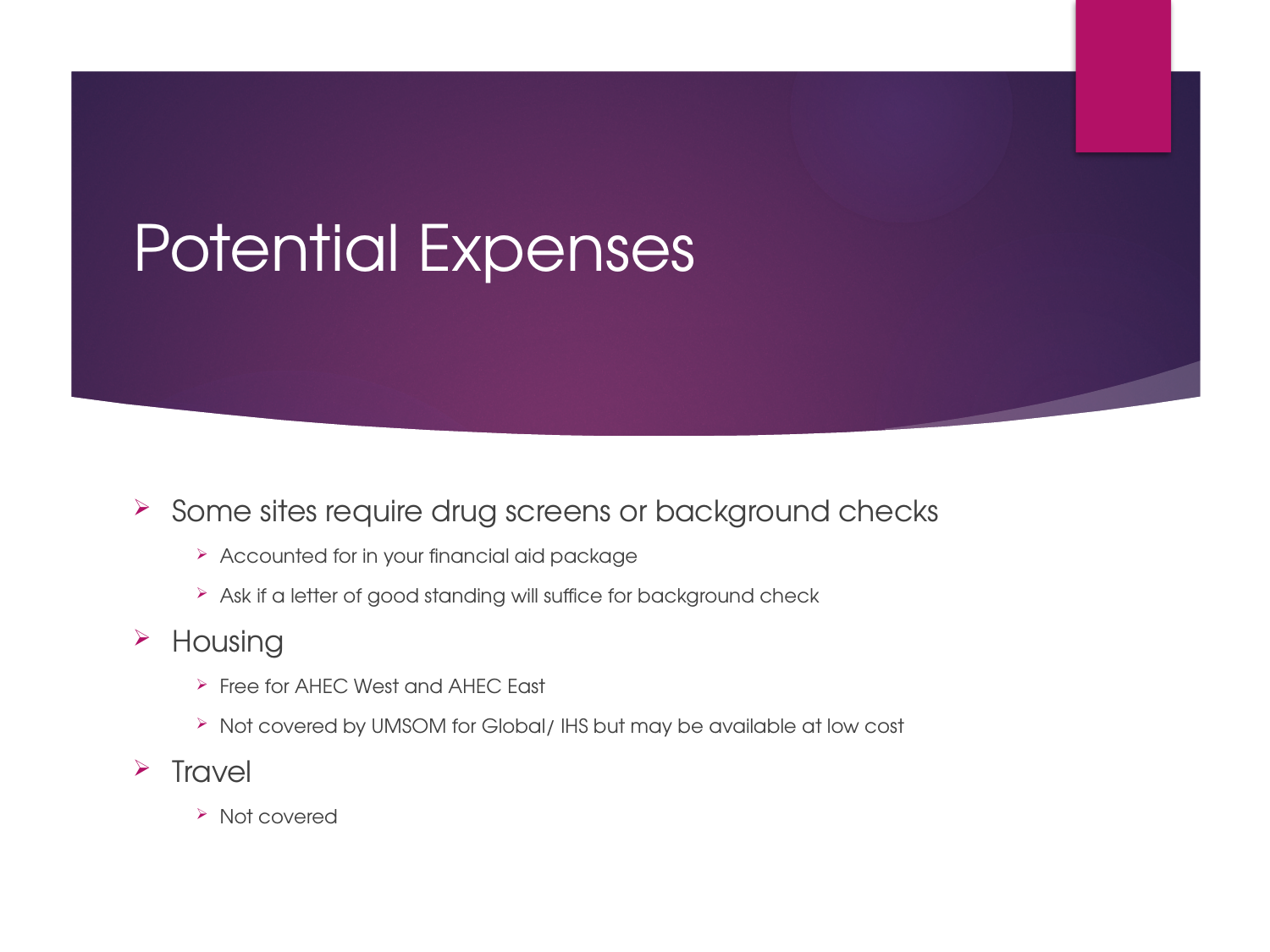

# Potential Expenses
Some sites require drug screens or background checks
Accounted for in your financial aid package
Ask if a letter of good standing will suffice for background check
Housing
Free for AHEC West and AHEC East
Not covered by UMSOM for Global/ IHS but may be available at low cost
Travel
Not covered